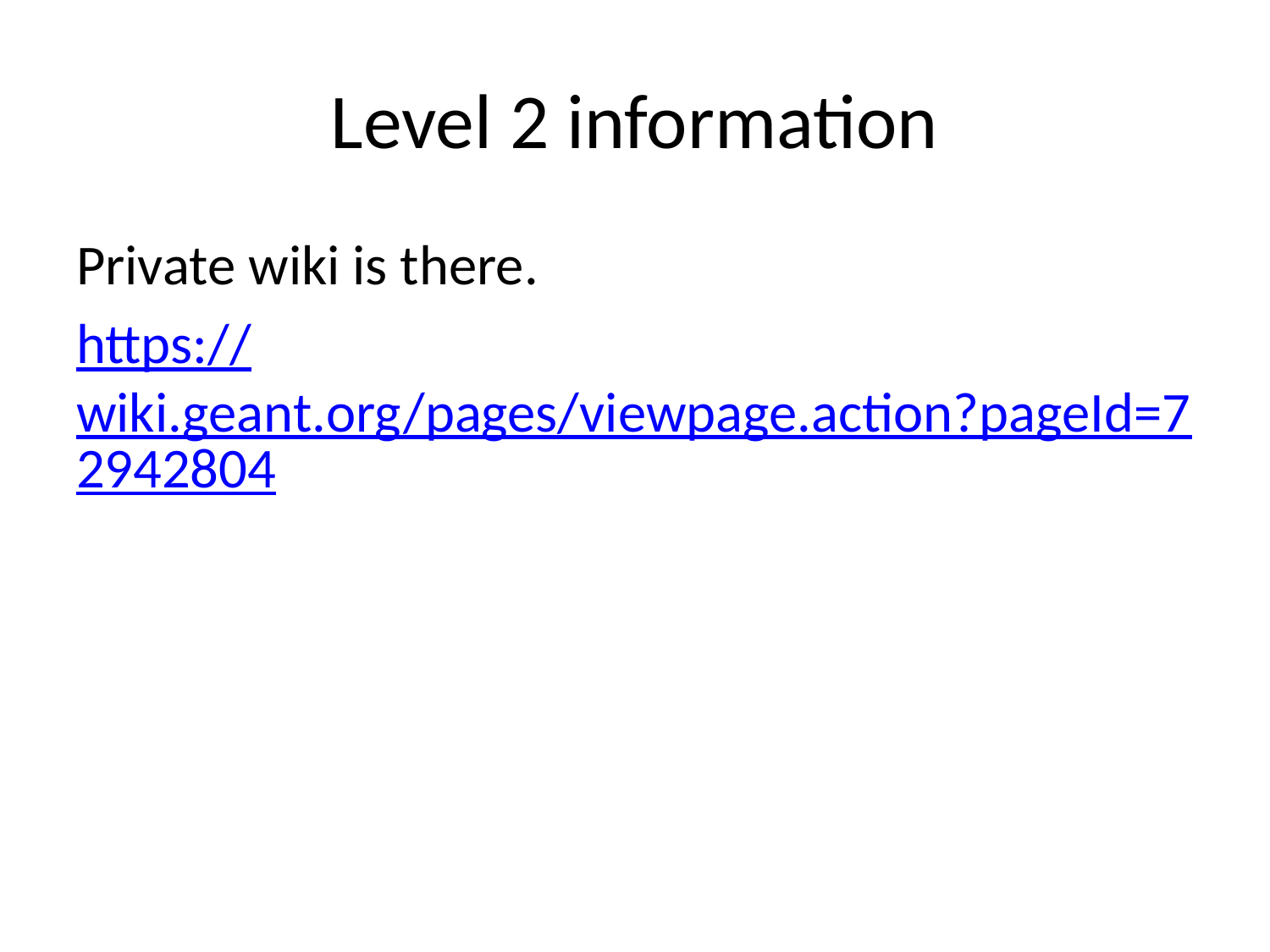

# Level 2 information
Private wiki is there.
https://wiki.geant.org/pages/viewpage.action?pageId=72942804